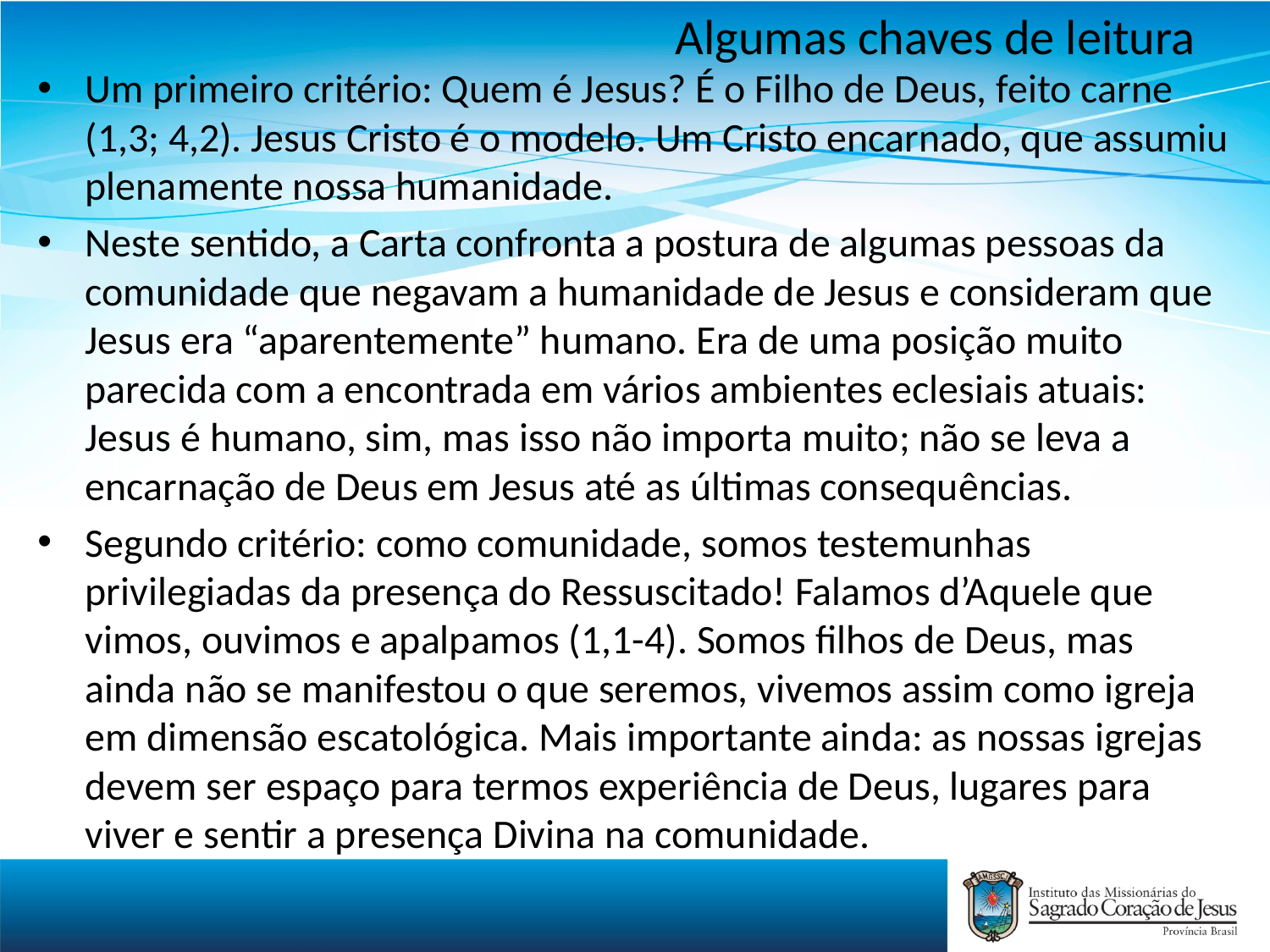

# Algumas chaves de leitura
Um primeiro critério: Quem é Jesus? É o Filho de Deus, feito carne (1,3; 4,2). Jesus Cristo é o modelo. Um Cristo encarnado, que assumiu plenamente nossa humanidade.
Neste sentido, a Carta confronta a postura de algumas pessoas da comunidade que negavam a humanidade de Jesus e consideram que Jesus era “aparentemente” humano. Era de uma posição muito parecida com a encontrada em vários ambientes eclesiais atuais: Jesus é humano, sim, mas isso não importa muito; não se leva a encarnação de Deus em Jesus até as últimas consequências.
Segundo critério: como comunidade, somos testemunhas privilegiadas da presença do Ressuscitado! Falamos d’Aquele que vimos, ouvimos e apalpamos (1,1-4). Somos filhos de Deus, mas ainda não se manifestou o que seremos, vivemos assim como igreja em dimensão escatológica. Mais importante ainda: as nossas igrejas devem ser espaço para termos experiência de Deus, lugares para viver e sentir a presença Divina na comunidade.